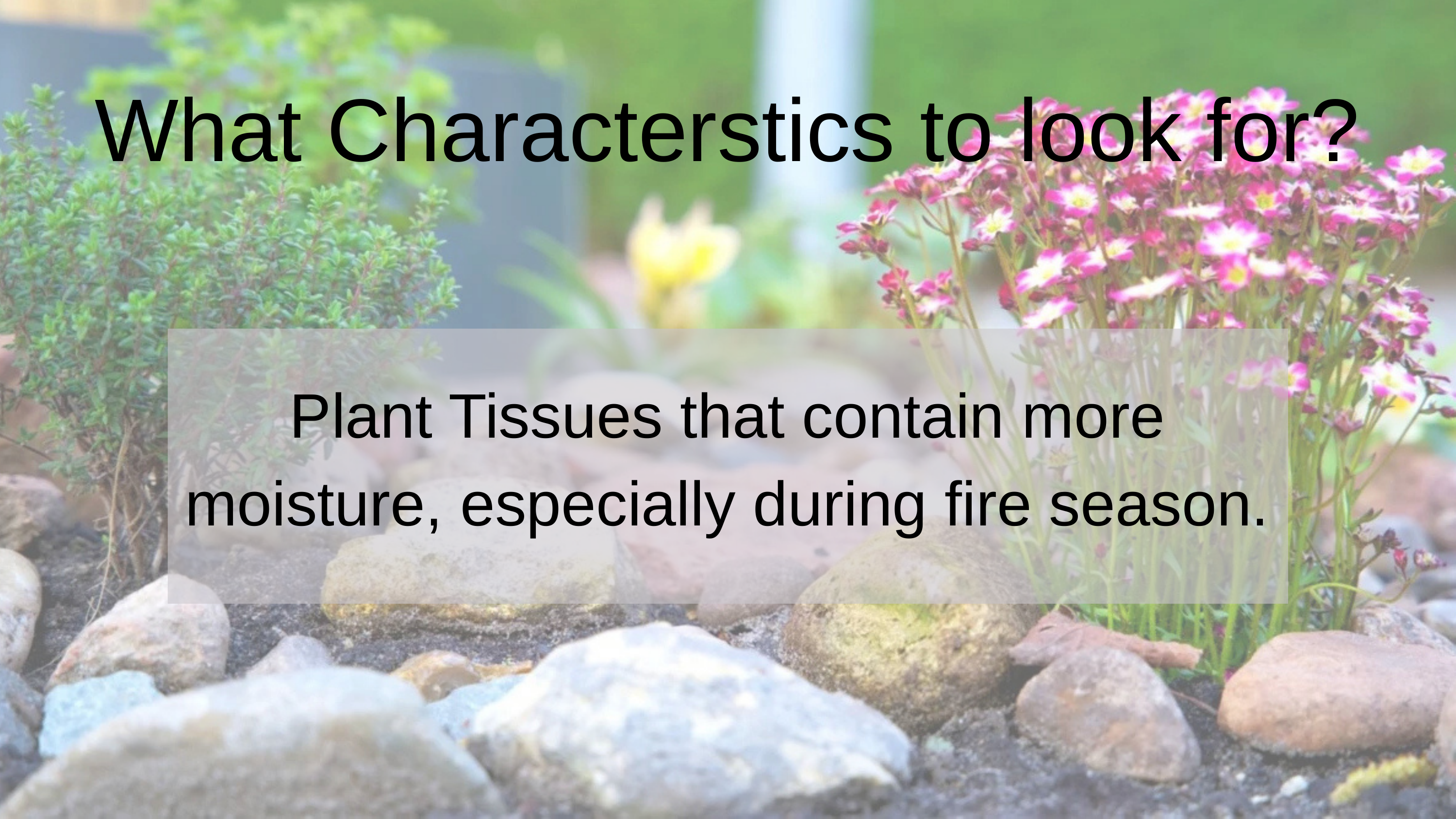

What Characterstics to look for?

Plant Tissues that contain more moisture, especially during fire season.